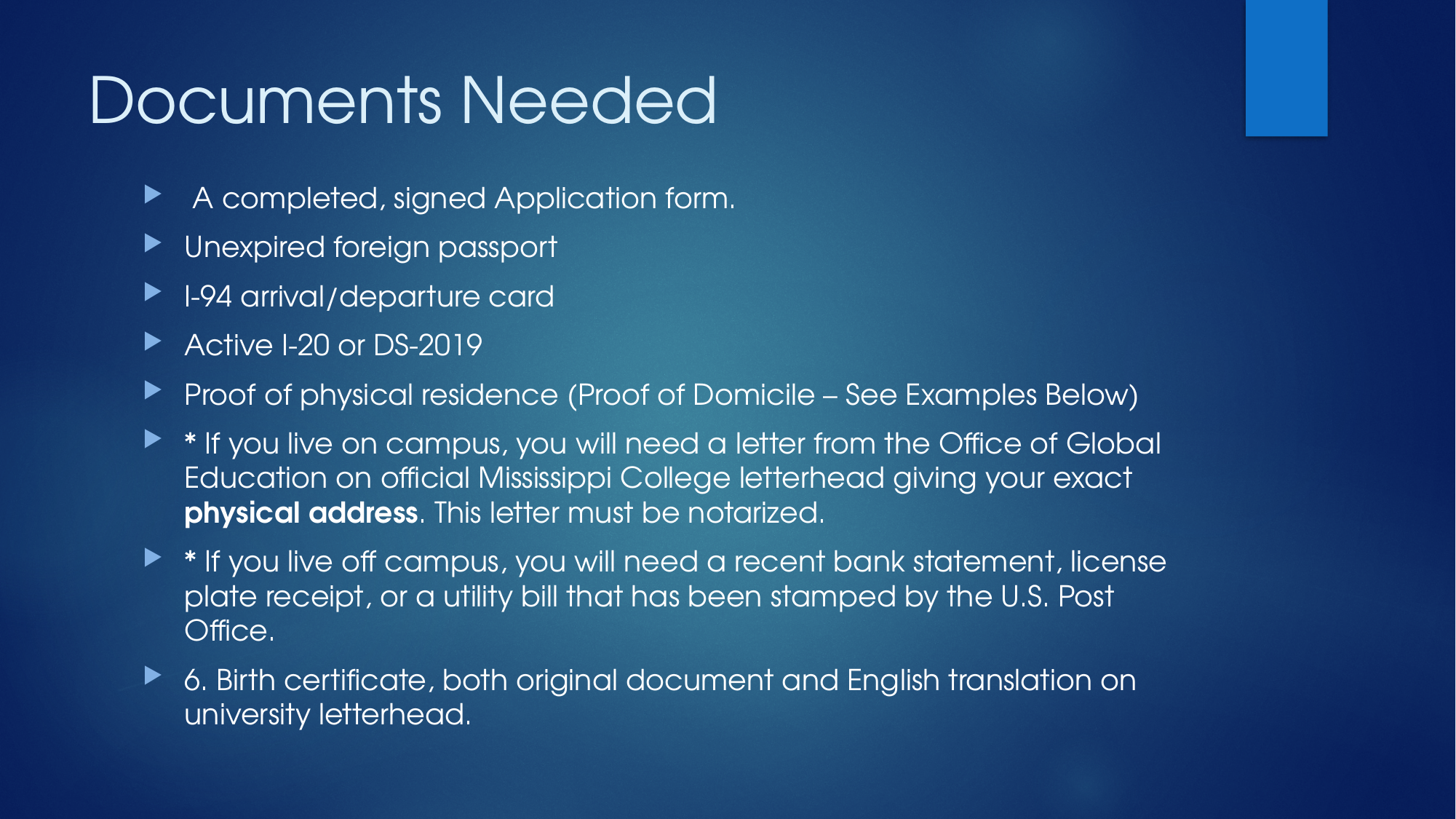

# Documents Needed
 A completed, signed Application form.
Unexpired foreign passport
I-94 arrival/departure card
Active I-20 or DS-2019
Proof of physical residence (Proof of Domicile – See Examples Below)
* If you live on campus, you will need a letter from the Office of Global Education on official Mississippi College letterhead giving your exact physical address. This letter must be notarized.
* If you live off campus, you will need a recent bank statement, license plate receipt, or a utility bill that has been stamped by the U.S. Post Office.
6. Birth certificate, both original document and English translation on university letterhead.